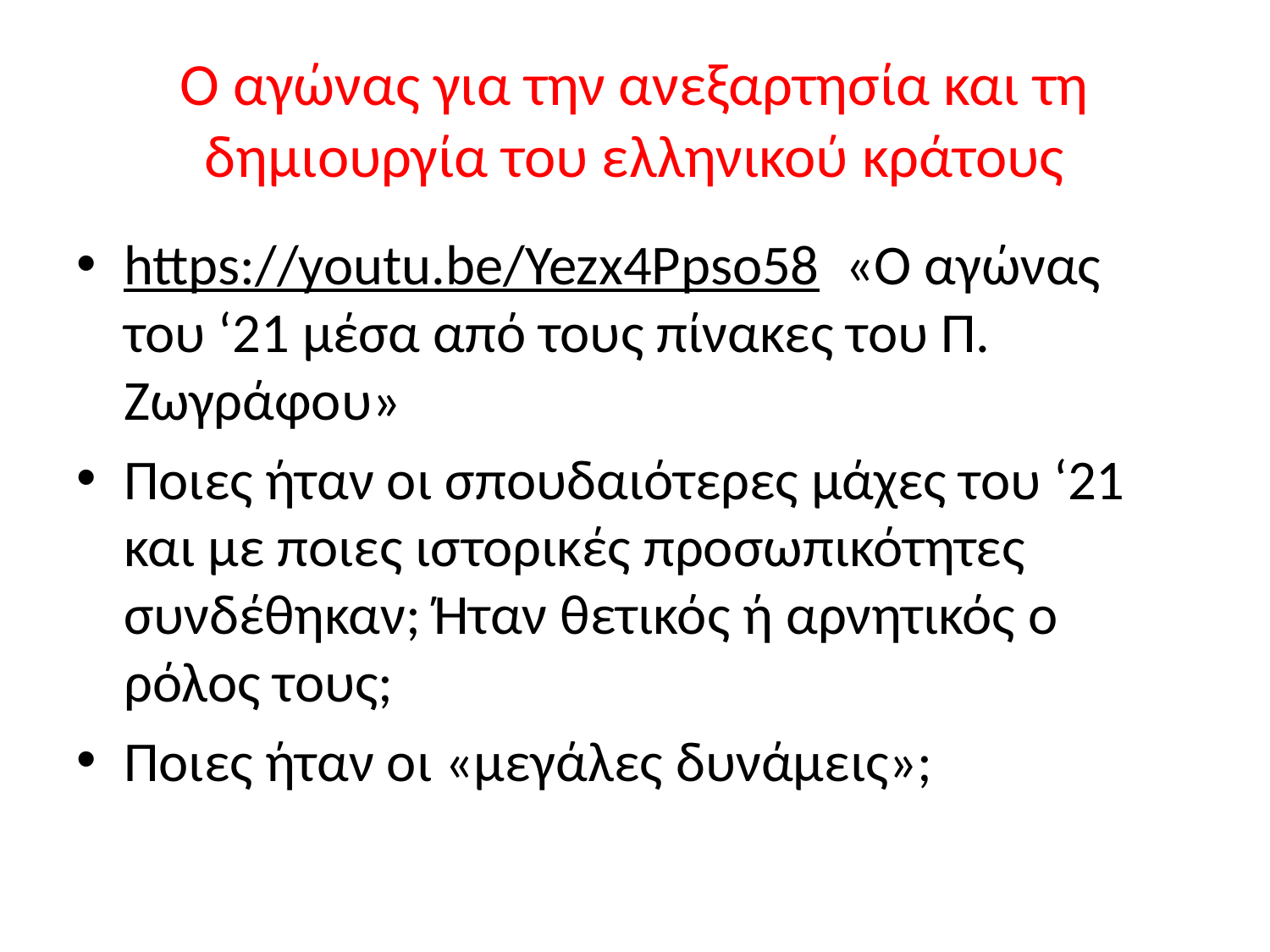

# Ο αγώνας για την ανεξαρτησία και τη δημιουργία του ελληνικού κράτους
https://youtu.be/Yezx4Ppso58  «Ο αγώνας του ‘21 μέσα από τους πίνακες του Π. Ζωγράφου»
Ποιες ήταν οι σπουδαιότερες μάχες του ‘21 και με ποιες ιστορικές προσωπικότητες συνδέθηκαν; Ήταν θετικός ή αρνητικός ο ρόλος τους;
Ποιες ήταν οι «μεγάλες δυνάμεις»;